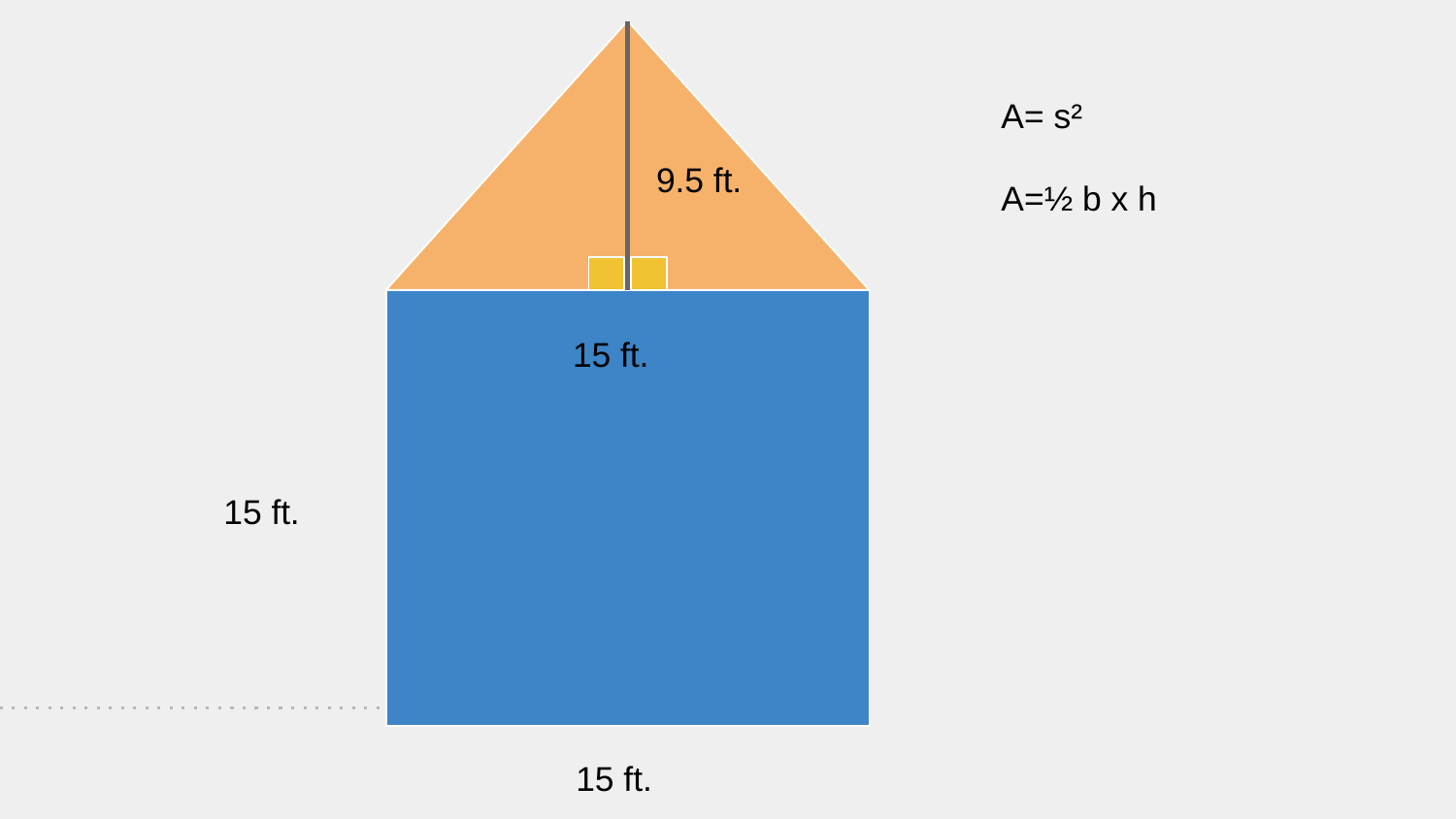

A= s²

A=½ b x h
9.5 ft.

15 ft.
15 ft.
15 ft.